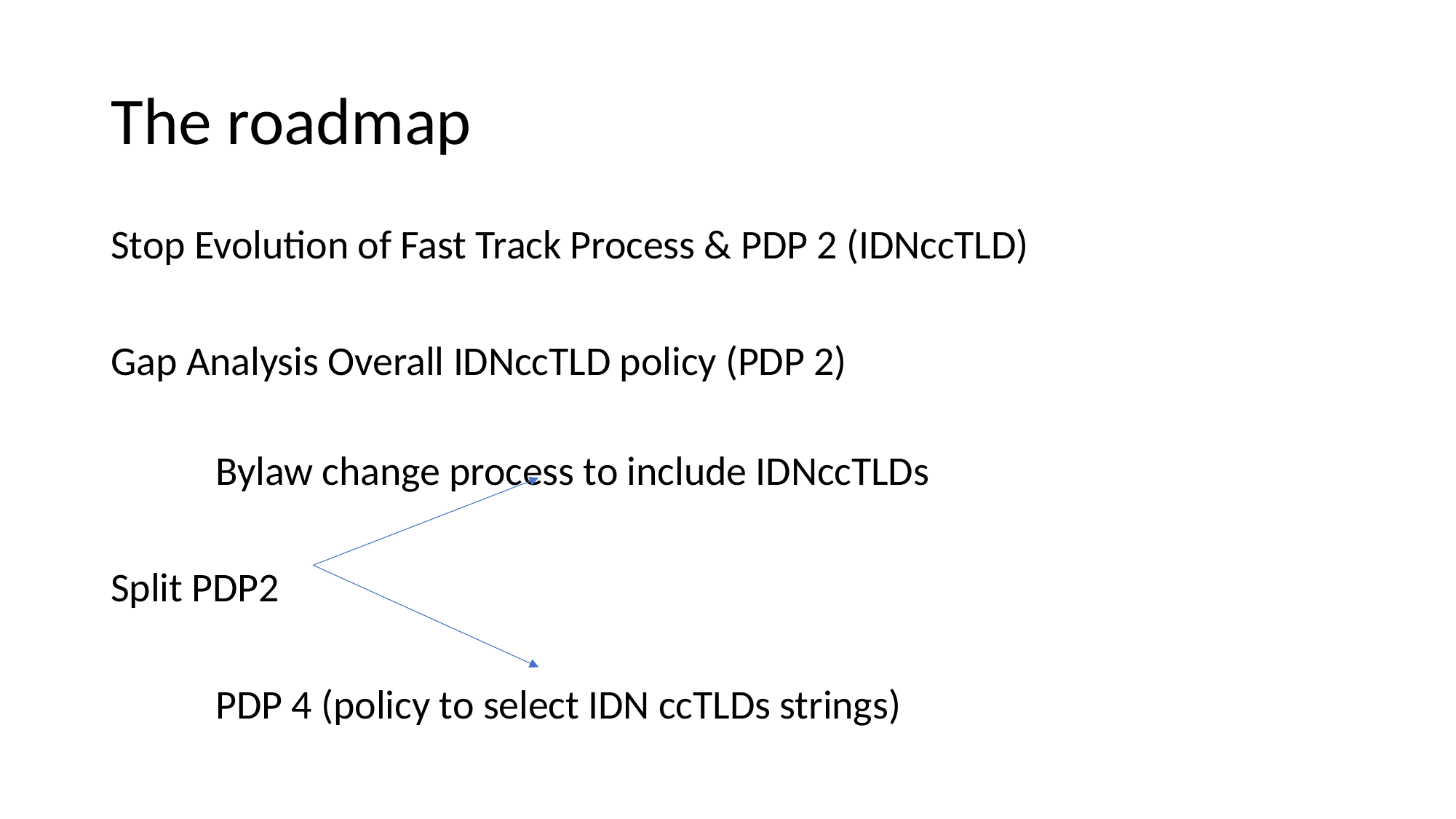

# The roadmap
Stop Evolution of Fast Track Process & PDP 2 (IDNccTLD)

Gap Analysis Overall IDNccTLD policy (PDP 2)

			Bylaw change process to include IDNccTLDs

Split PDP2

				PDP 4 (policy to select IDN ccTLDs strings)